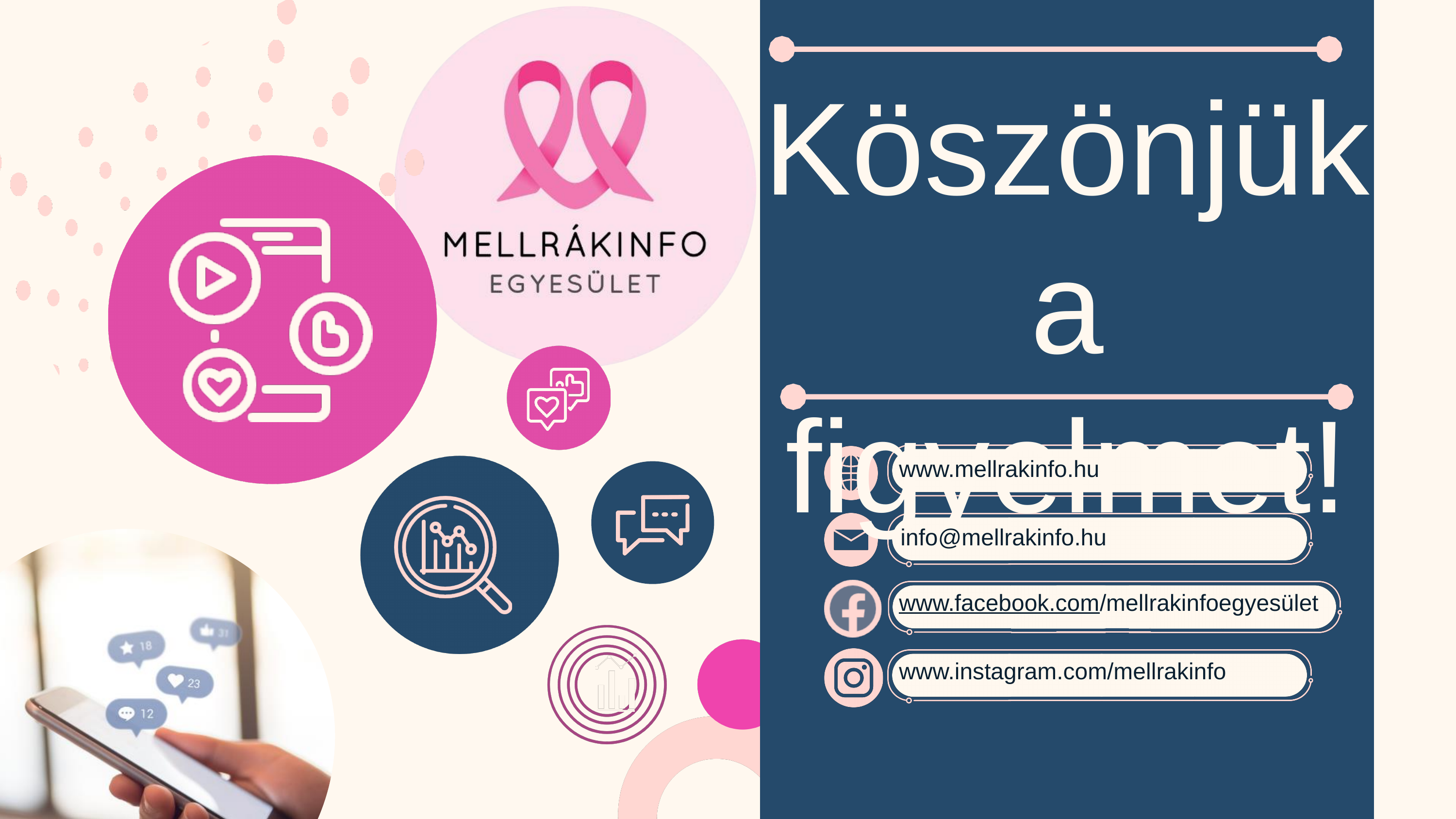

Köszönjük a figyelmet!

www.mellrakinfo.hu

info@mellrakinfo.hu

www.facebook.com/mellrakinfoegyesület

www.instagram.com/mellrakinfo